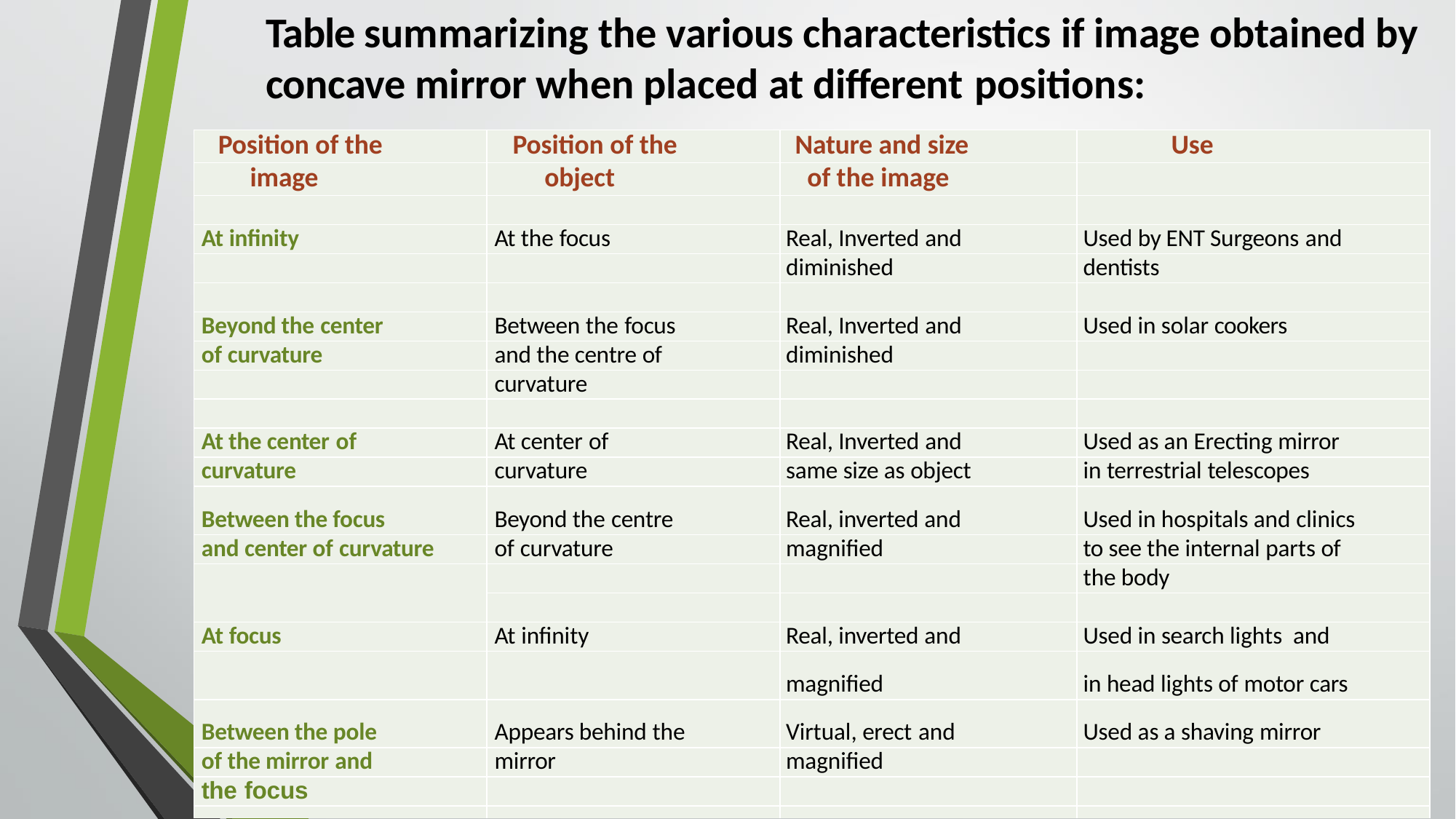

# Table summarizing the various characteristics if image obtained by  concave mirror when placed at different positions:
| Position of the | Position of the | Nature and size | Use |
| --- | --- | --- | --- |
| image | object | of the image |  |
|  |  |  |  |
| At infinity | At the focus | Real, Inverted and | Used by ENT Surgeons and |
|  |  | diminished | dentists |
|  |  |  |  |
| Beyond the center | Between the focus | Real, Inverted and | Used in solar cookers |
| of curvature | and the centre of | diminished |  |
|  | curvature |  |  |
|  |  |  |  |
| At the center of | At center of | Real, Inverted and | Used as an Erecting mirror |
| curvature | curvature | same size as object | in terrestrial telescopes |
| Between the focus | Beyond the centre | Real, inverted and | Used in hospitals and clinics |
| and center of curvature | of curvature | magnified | to see the internal parts of |
|  |  |  | the body |
|  |  |  |  |
| At focus | At infinity | Real, inverted and | Used in search lights and |
|  |  | magnified | in head lights of motor cars |
| Between the pole | Appears behind the | Virtual, erect and | Used as a shaving mirror |
| of the mirror and | mirror | magnified |  |
| the focus |  |  |  |
|  |  |  |  |